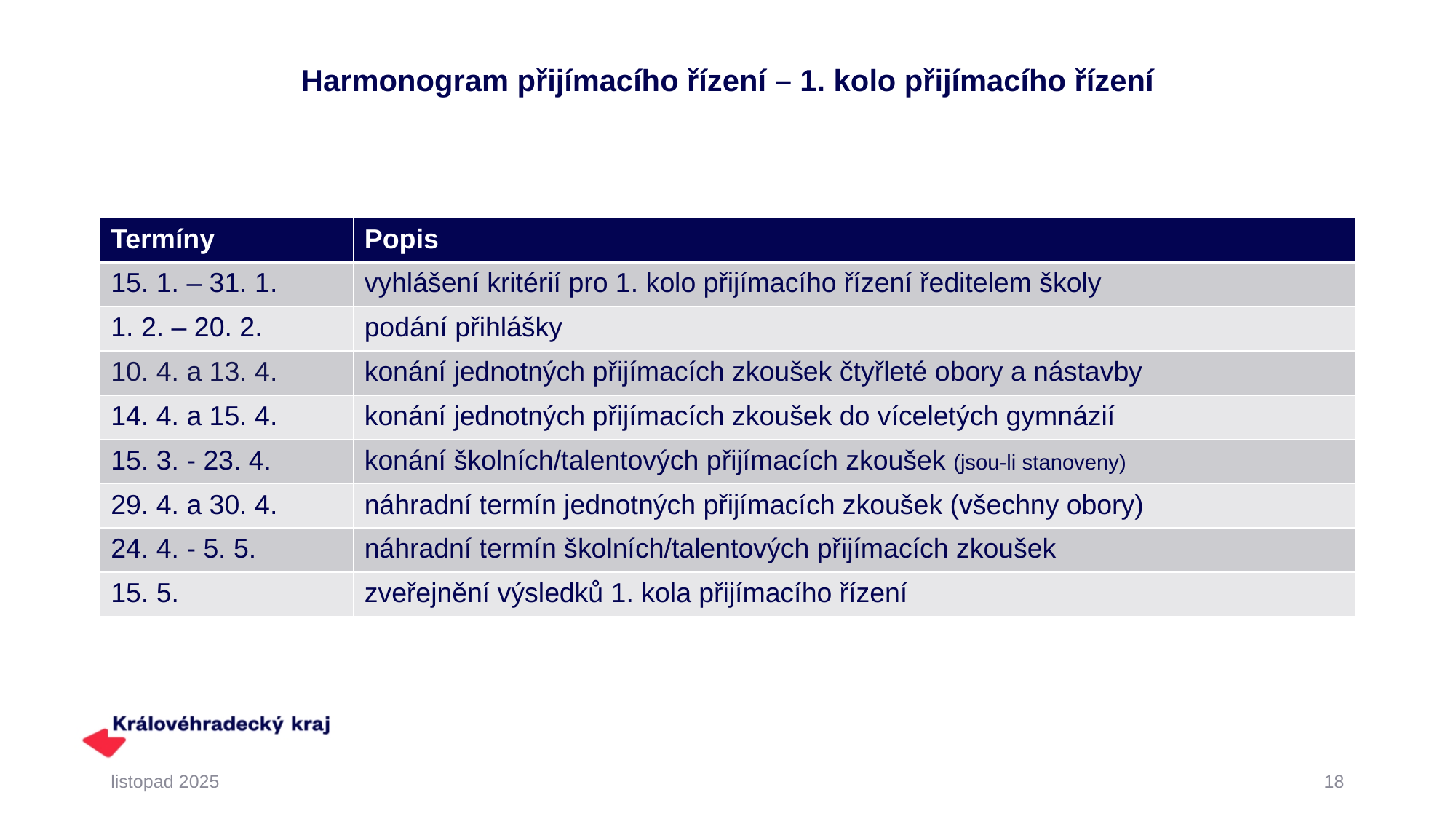

# Harmonogram přijímacího řízení – 1. kolo přijímacího řízení
| Termíny | Popis |
| --- | --- |
| 15. 1. – 31. 1. | vyhlášení kritérií pro 1. kolo přijímacího řízení ředitelem školy |
| 1. 2. – 20. 2. | podání přihlášky |
| 10. 4. a 13. 4. | konání jednotných přijímacích zkoušek čtyřleté obory a nástavby |
| 14. 4. a 15. 4. | konání jednotných přijímacích zkoušek do víceletých gymnázií |
| 15. 3. - 23. 4. | konání školních/talentových přijímacích zkoušek (jsou-li stanoveny) |
| 29. 4. a 30. 4. | náhradní termín jednotných přijímacích zkoušek (všechny obory) |
| 24. 4. - 5. 5. | náhradní termín školních/talentových přijímacích zkoušek |
| 15. 5. | zveřejnění výsledků 1. kola přijímacího řízení |
listopad 2025

18